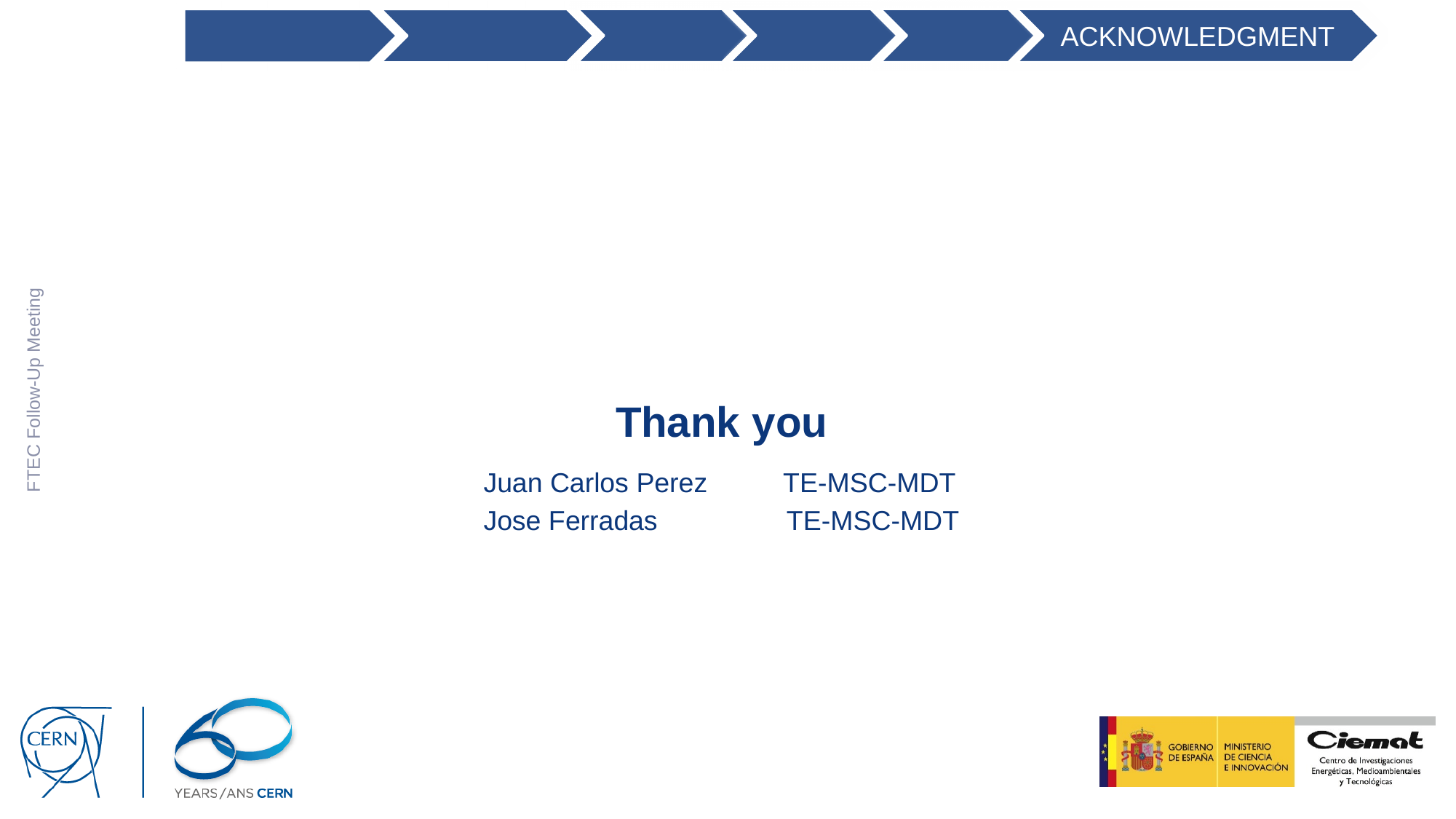

acknowledgment

# Thank you
Juan Carlos Perez          TE-MSC-MDT
Jose Ferradas                 TE-MSC-MDT